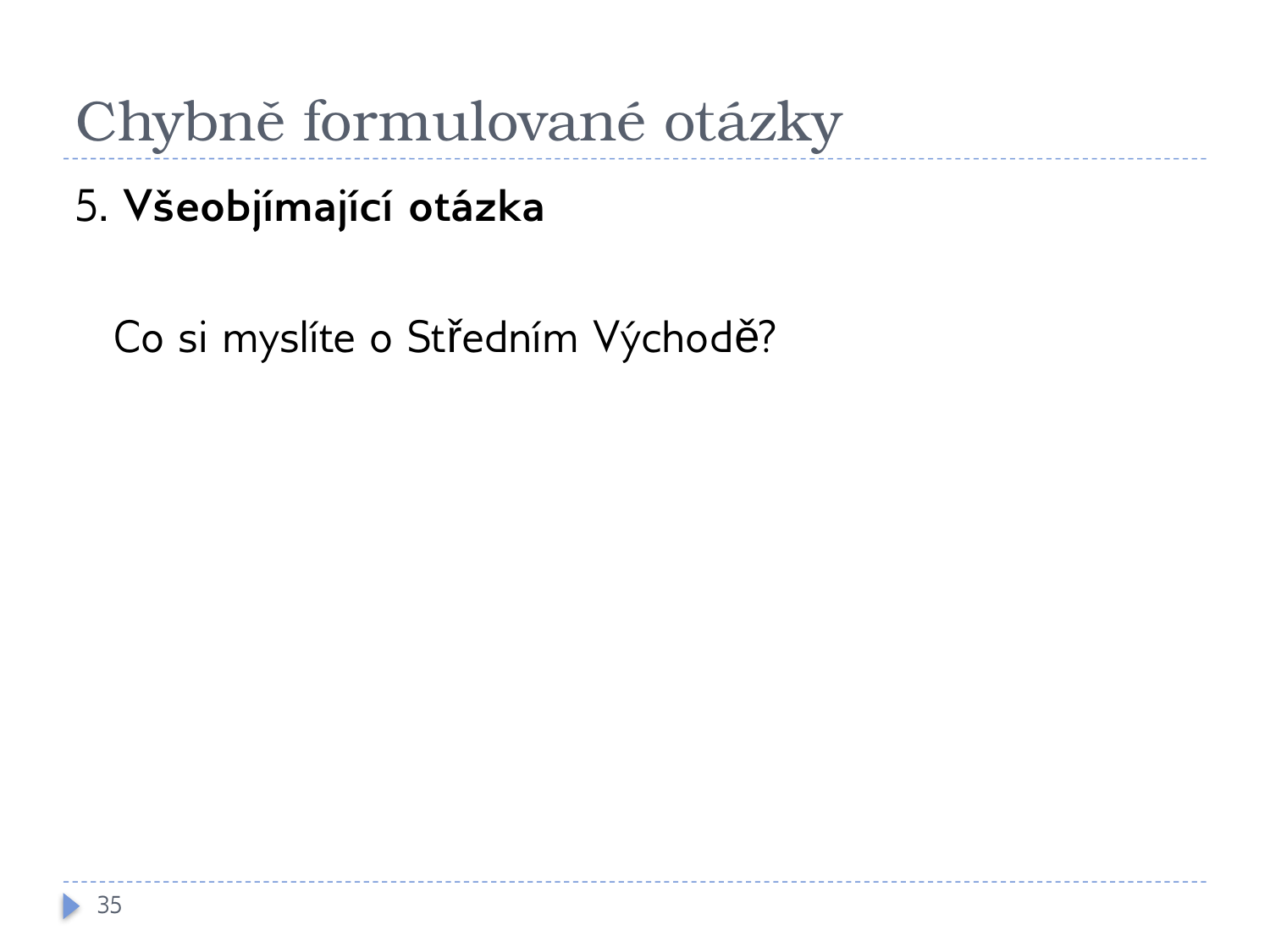

# Chybně formulované otázky
5. Všeobjímající otázka

	Co si myslíte o Středním Východě?
35